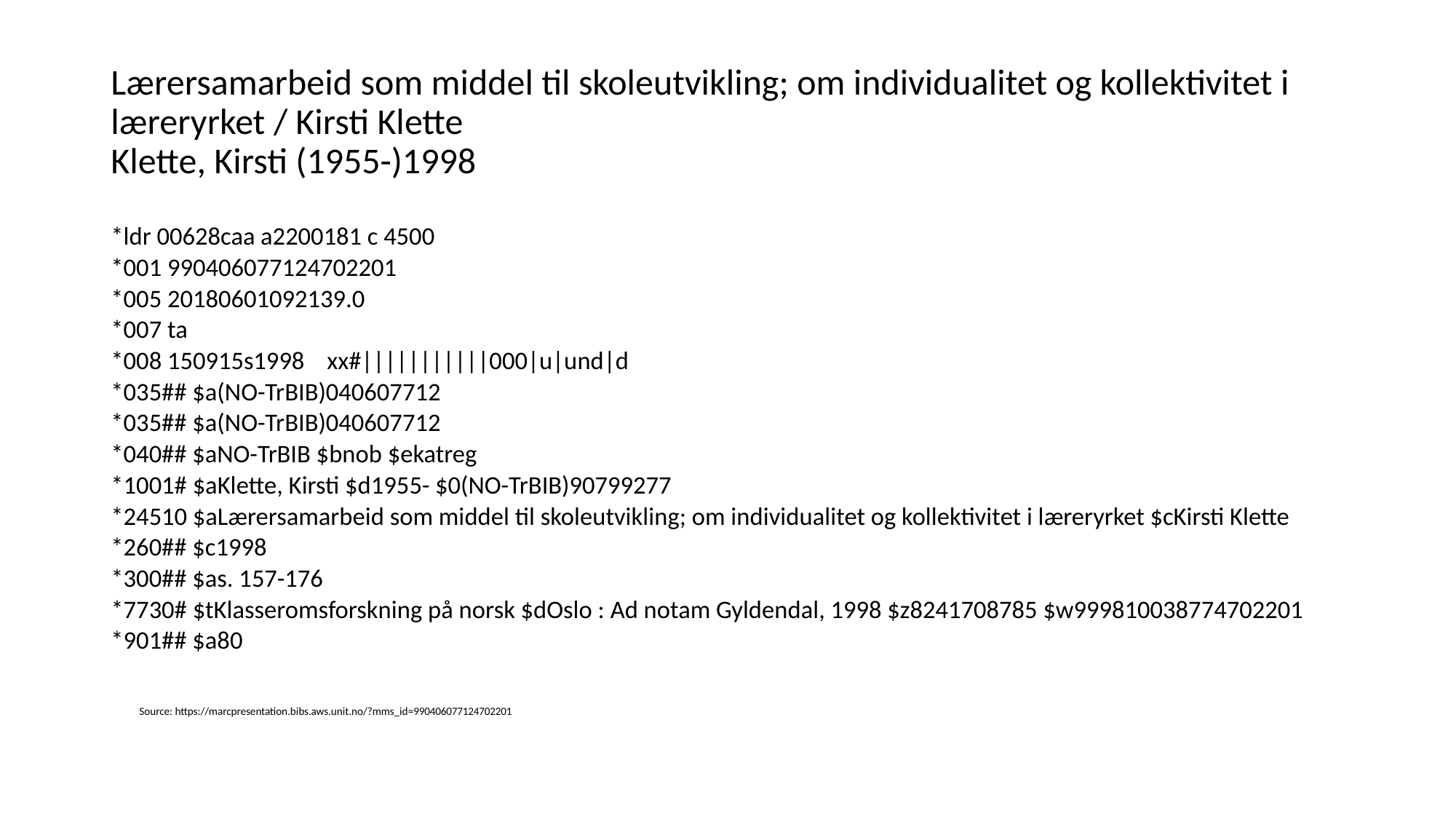

# Lærersamarbeid som middel til skoleutvikling; om individualitet og kollektivitet i læreryrket / Kirsti Klette Klette, Kirsti (1955-)1998
*ldr 00628caa a2200181 c 4500
*001 990406077124702201
*005 20180601092139.0
*007 ta
*008 150915s1998    xx#|||||||||||000|u|und|d
*035## $a(NO-TrBIB)040607712
*035## $a(NO-TrBIB)040607712
*040## $aNO-TrBIB $bnob $ekatreg
*1001# $aKlette, Kirsti $d1955- $0(NO-TrBIB)90799277
*24510 $aLærersamarbeid som middel til skoleutvikling; om individualitet og kollektivitet i læreryrket $cKirsti Klette
*260## $c1998
*300## $as. 157-176
*7730# $tKlasseromsforskning på norsk $dOslo : Ad notam Gyldendal, 1998 $z8241708785 $w999810038774702201
*901## $a80

						Source: https://marcpresentation.bibs.aws.unit.no/?mms_id=990406077124702201